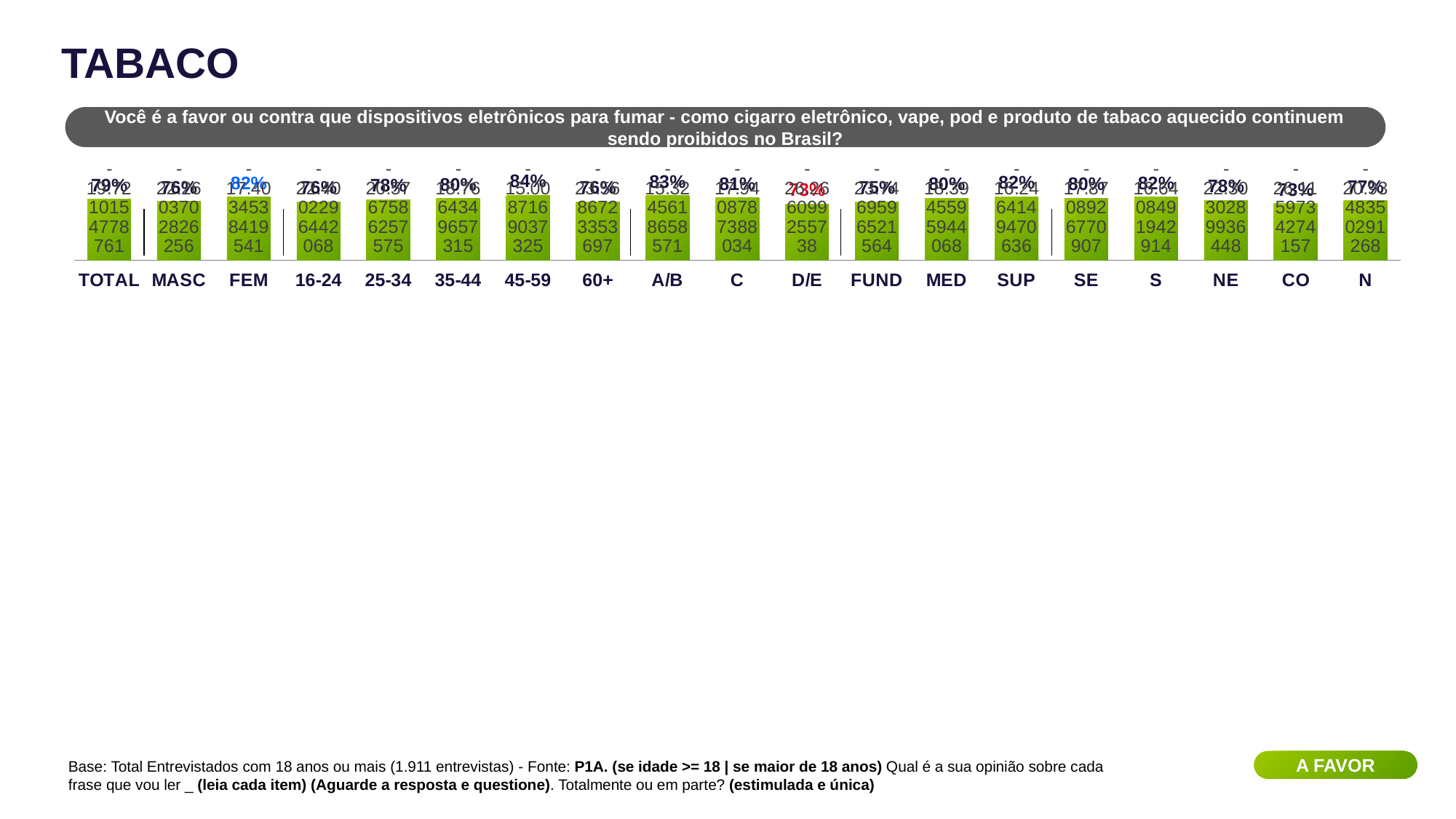

TABACO
|  |
| --- |
Você é a favor ou contra que dispositivos eletrônicos para fumar - como cigarro eletrônico, vape, pod e produto de tabaco aquecido continuem sendo proibidos no Brasil?

### Chart

| Category | a favor | contra |
|---|---|---|
| TOTAL | 78.94618811444276 | -19.721015477876115 |
| MASC | 75.85916504310805 | -22.26037028262561 |
| FEM | 81.76358339372806 | -17.403453841954146 |
| 16-24 | 75.72096352476156 | -22.400229644206767 |
| 25-34 | 78.0226244937989 | -20.57675862575745 |
| 35-44 | 79.79678557136488 | -18.766434965731477 |
| 45-59 | 83.70288293509718 | -15.008716903732463 |
| 60+ | 75.58048536959765 | -23.568672335369673 |
| A/B | 83.38274359043875 | -15.324561865857117 |
| C | 80.59242166724225 | -17.94087873880336 |
| D/E | 72.5869789060574 | -26.266099255737966 |
| FUND | 75.32214920757264 | -23.74695965215641 |
| MED | 80.18947255701772 | -18.394559594406758 |
| SUP | 81.97468161426775 | -16.24641494706364 |
| SE | 80.16405848265732 | -17.870892677090687 |
| S | 81.81356526028318 | -16.640849194291402 |
| NE | 77.62517842015004 | -22.3030289936448 |
| CO | 73.1229589185603 | -26.115973427415735 |
| N | 76.91450487939989 | -20.934835029126788 |
Base: Total Entrevistados com 18 anos ou mais (1.911 entrevistas) - Fonte: P1A. (se idade >= 18 | se maior de 18 anos) Qual é a sua opinião sobre cada frase que vou ler _ (leia cada item) (Aguarde a resposta e questione). Totalmente ou em parte? (estimulada e única)
A FAVOR